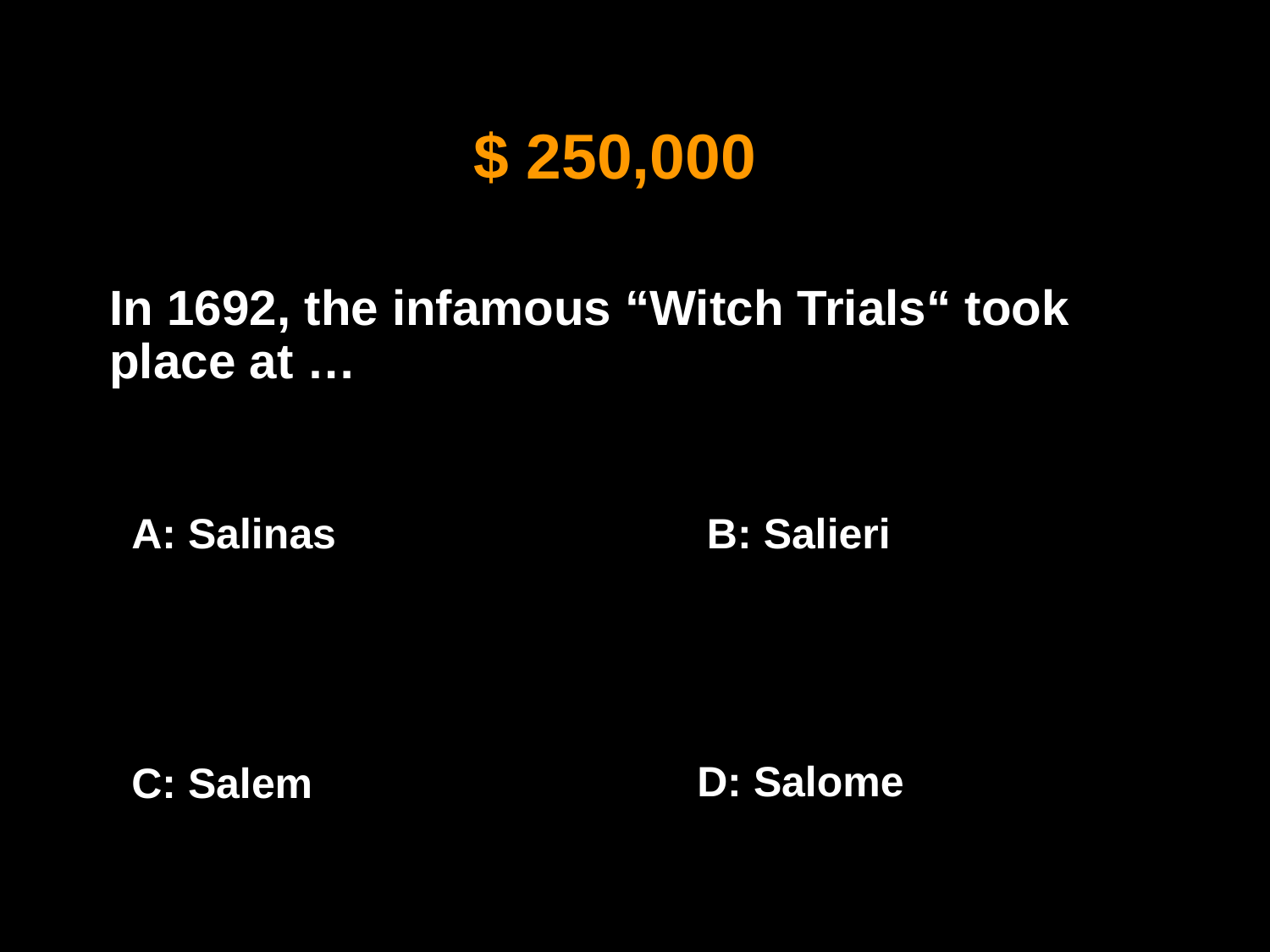

$ 250,000
	In 1692, the infamous “Witch Trials“ took place at …
A: Salinas

B: Salieri
D: Salome

C: Salem